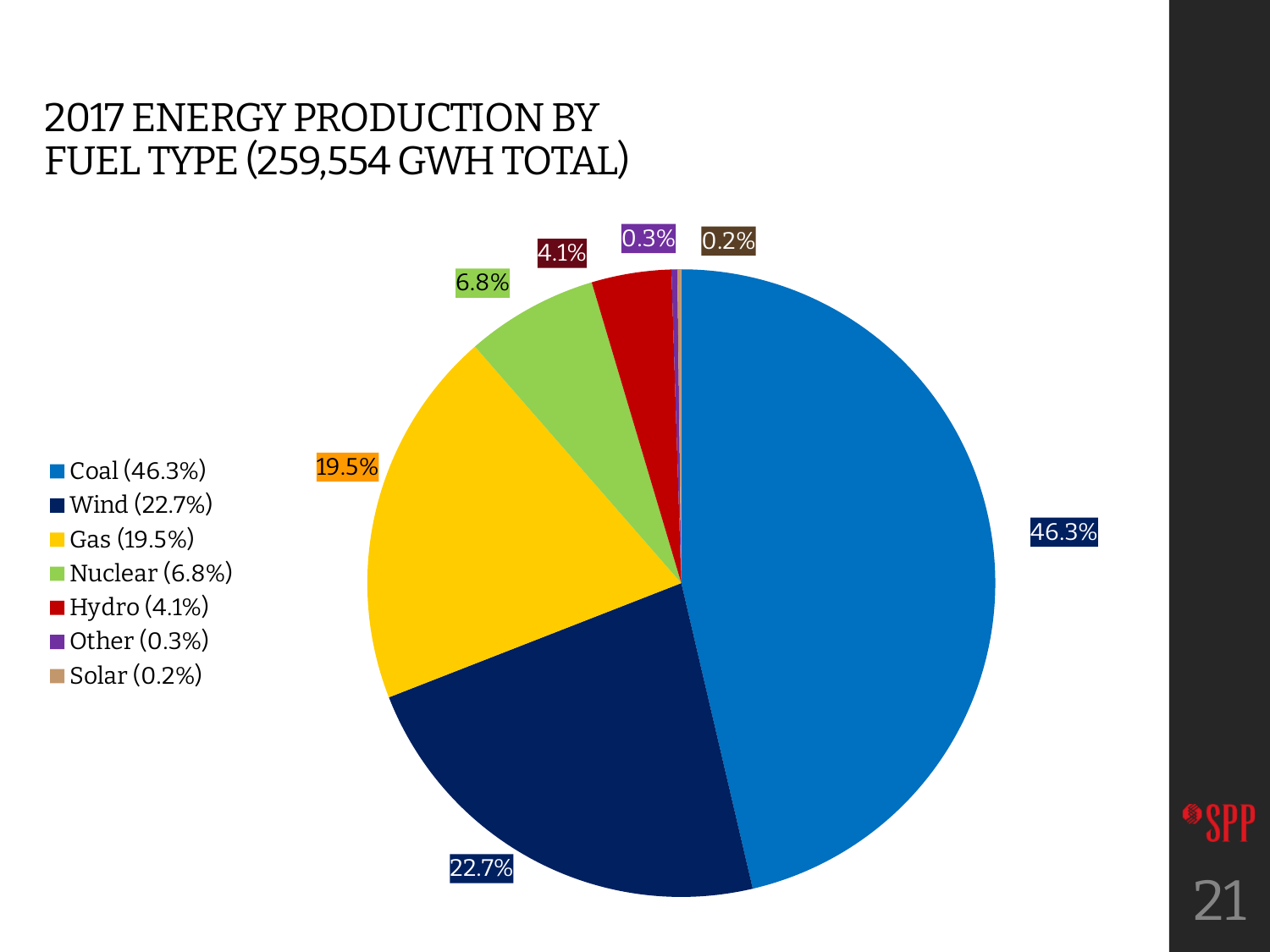

# 2017 Energy production BY Fuel Type (259,554 GWh total)

### Chart

| Category | Energy Consumption |
|---|---|
| Coal (46.3%) | 46.3 |
| Wind (22.7%) | 22.7 |
| Gas (19.5%) | 19.5 |
| Nuclear (6.8%) | 6.8 |
| Hydro (4.1%) | 4.1 |
| Other (0.3%) | 0.3 |
| Solar (0.2%) | 0.2 |
21